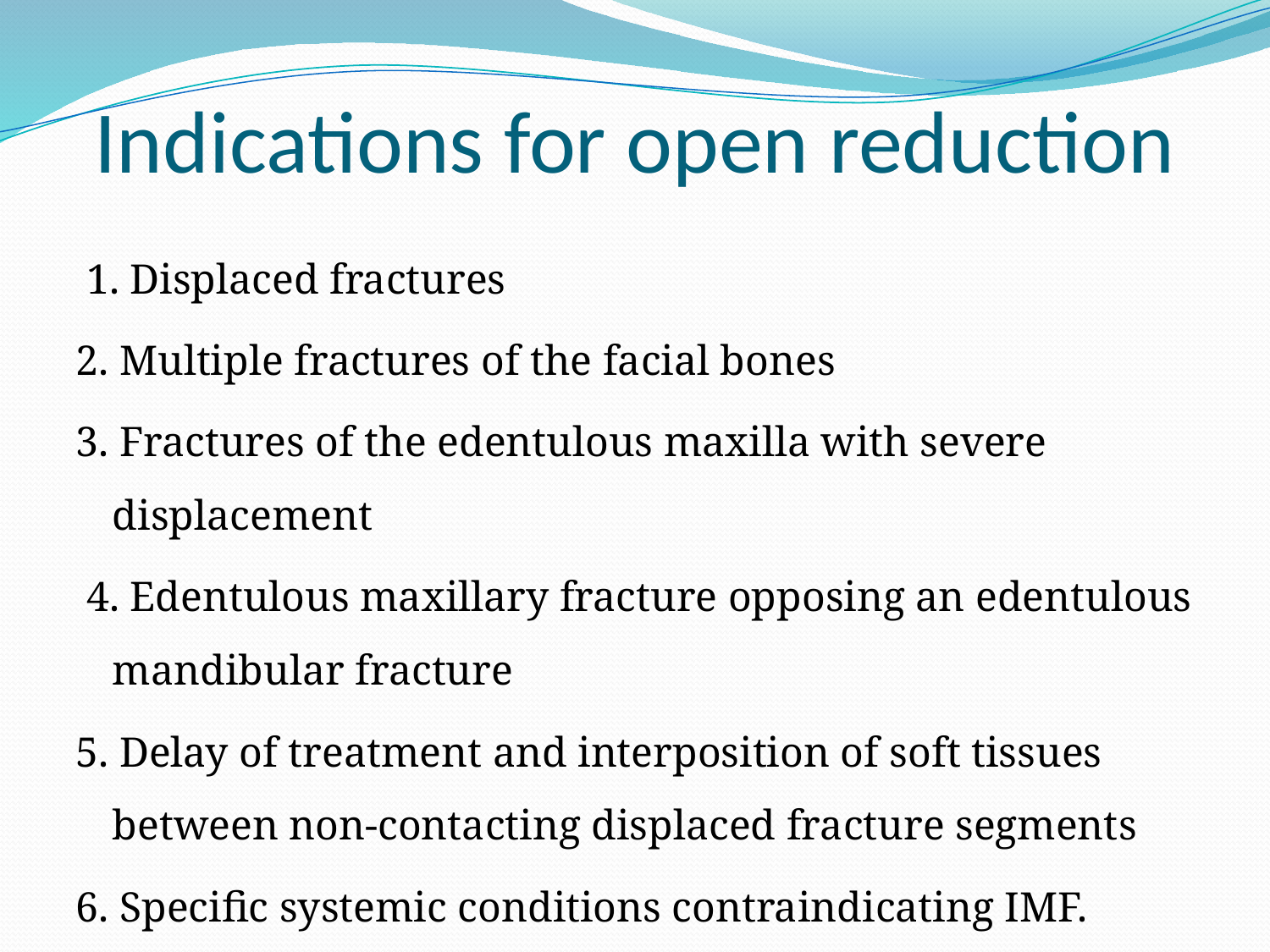

# Indications for open reduction
 1. Displaced fractures
2. Multiple fractures of the facial bones
3. Fractures of the edentulous maxilla with severe displacement
 4. Edentulous maxillary fracture opposing an edentulous mandibular fracture
5. Delay of treatment and interposition of soft tissues between non-contacting displaced fracture segments
6. Specific systemic conditions contraindicating IMF.